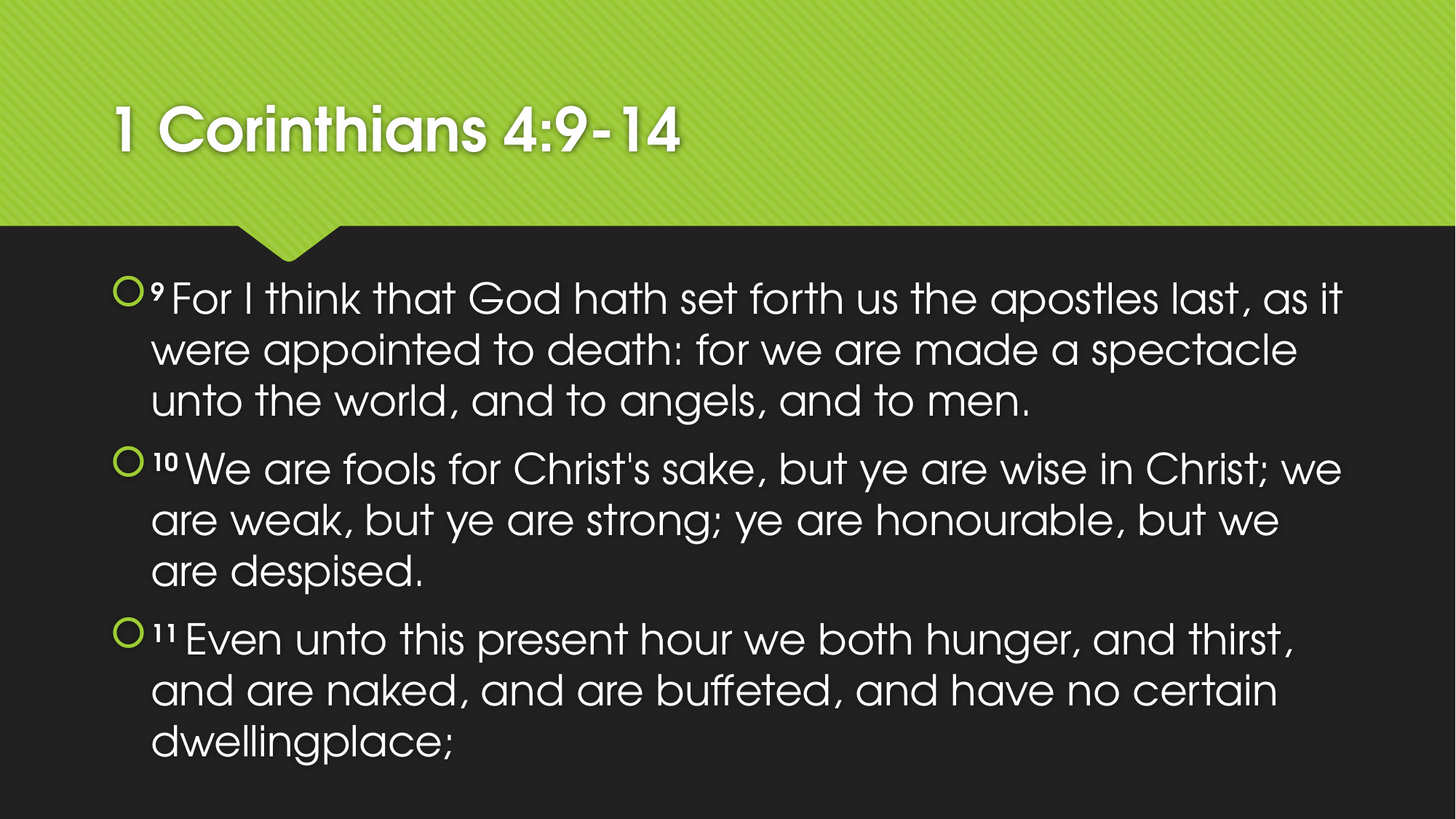

# 1 Corinthians 4:9-14
9 For I think that God hath set forth us the apostles last, as it were appointed to death: for we are made a spectacle unto the world, and to angels, and to men.
10 We are fools for Christ's sake, but ye are wise in Christ; we are weak, but ye are strong; ye are honourable, but we are despised.
11 Even unto this present hour we both hunger, and thirst, and are naked, and are buffeted, and have no certain dwellingplace;